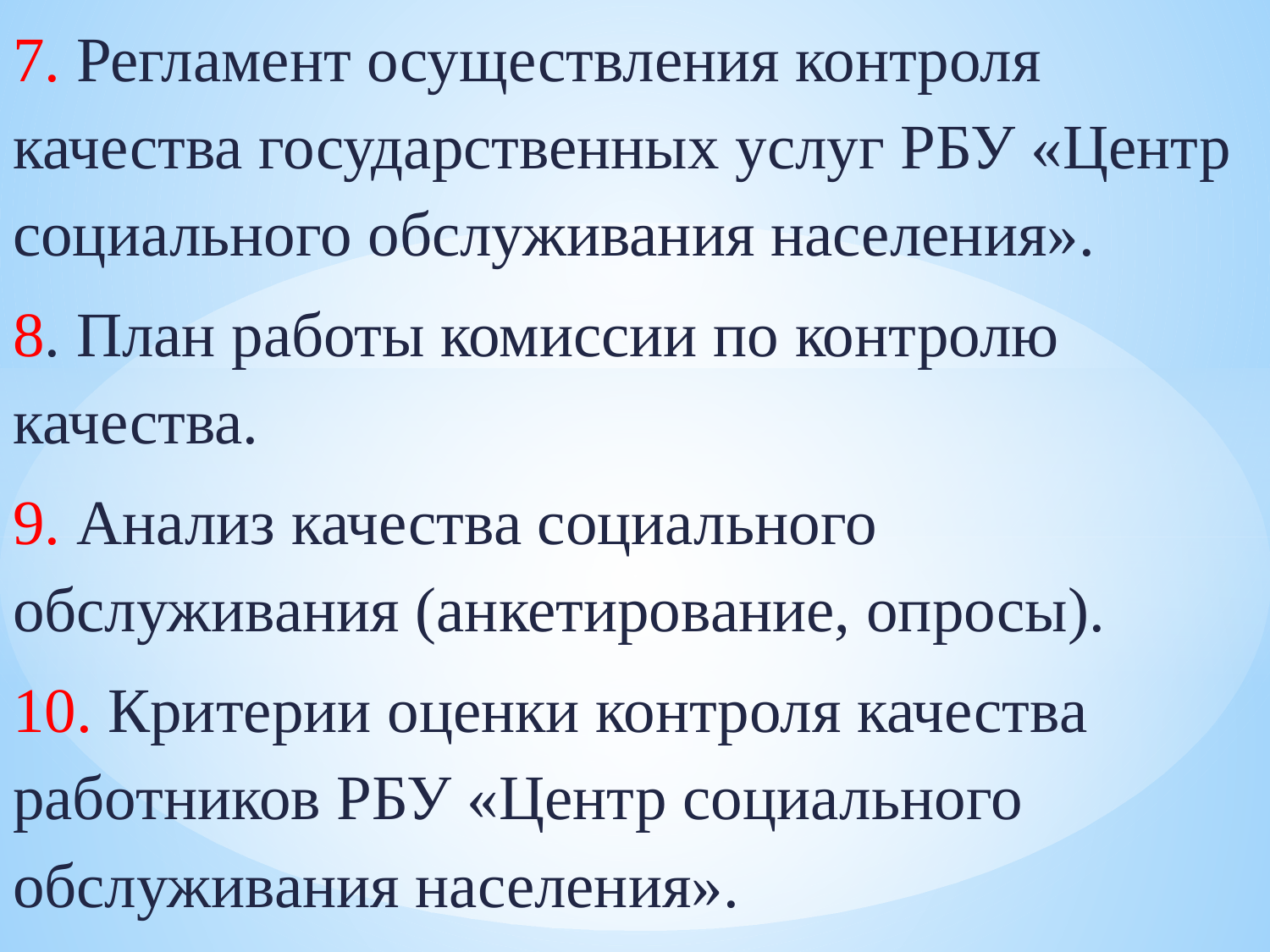

7. Регламент осуществления контроля качества государственных услуг РБУ «Центр социального обслуживания населения».
8. План работы комиссии по контролю качества.
9. Анализ качества социального обслуживания (анкетирование, опросы).
10. Критерии оценки контроля качества работников РБУ «Центр социального обслуживания населения».